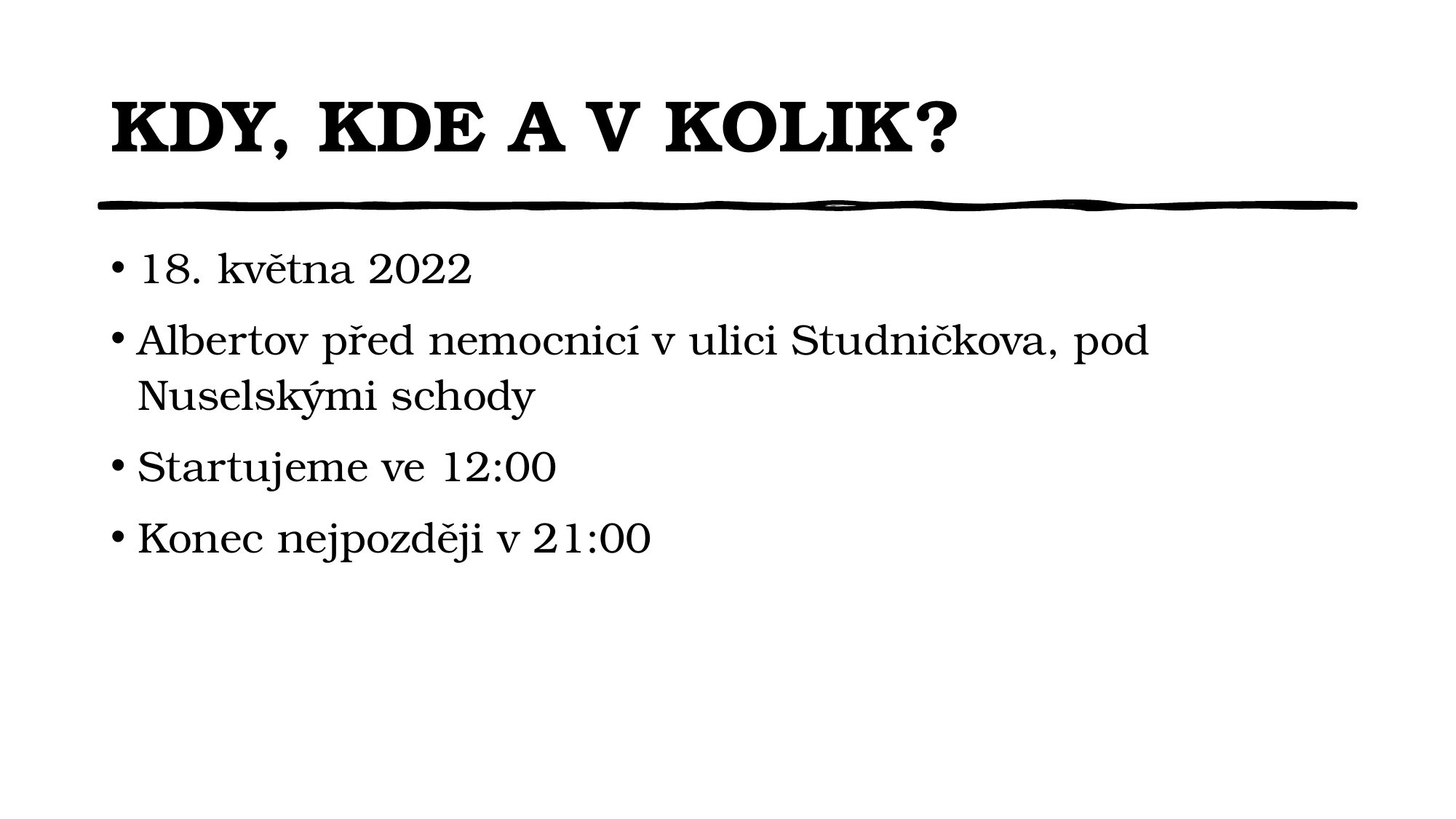

# KDY, KDE A V KOLIK?
18. května 2022
Albertov před nemocnicí v ulici Studničkova, pod Nuselskými schody
Startujeme ve 12:00
Konec nejpozději v 21:00